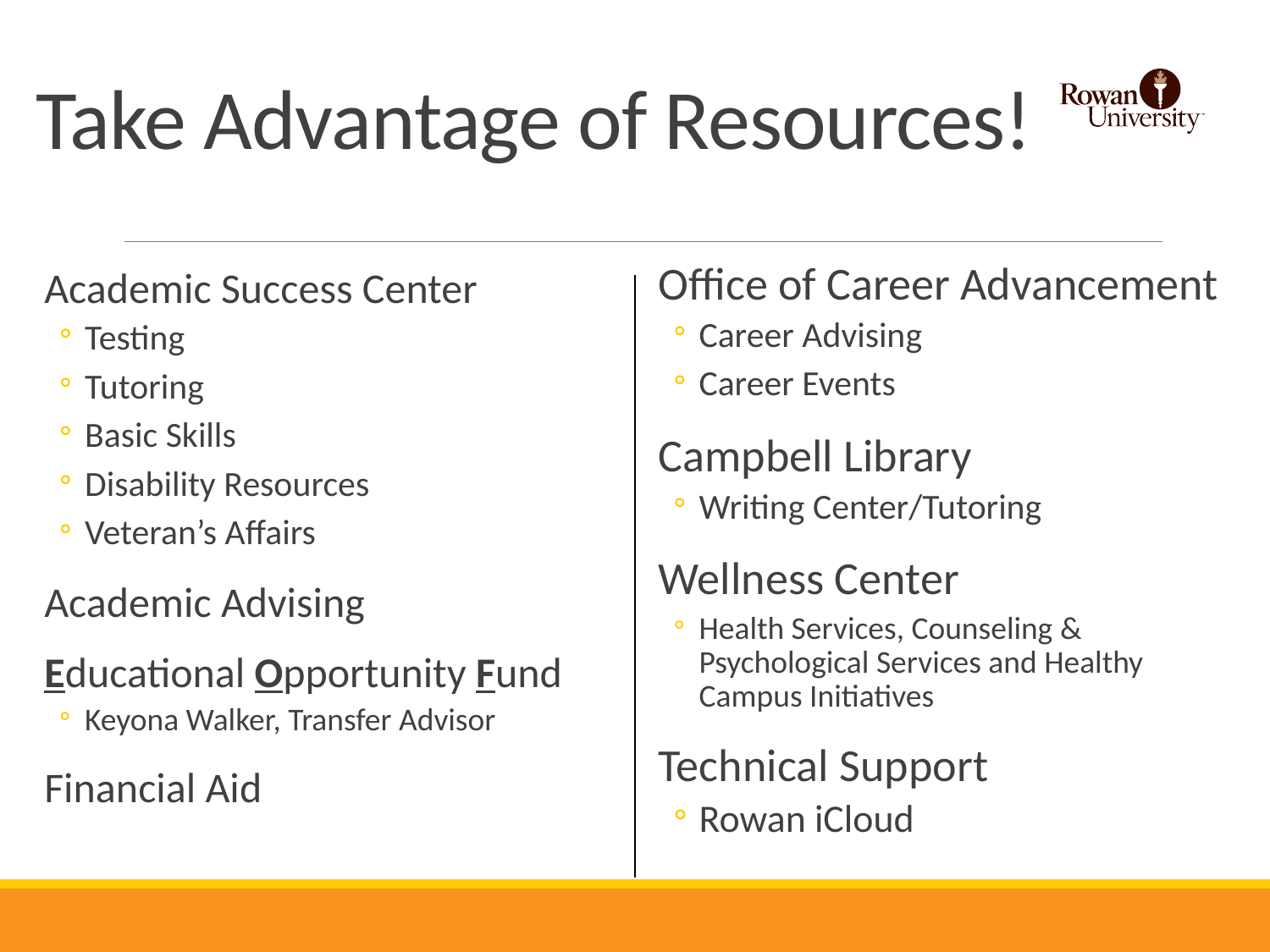

# Take Advantage of Resources!
Office of Career Advancement
Career Advising
Career Events
Campbell Library
Writing Center/Tutoring
Wellness Center
Health Services, Counseling & Psychological Services and Healthy Campus Initiatives
Technical Support
Rowan iCloud

Academic Success Center
Testing
Tutoring
Basic Skills
Disability Resources
Veteran’s Affairs
Academic Advising
Educational Opportunity Fund
Keyona Walker, Transfer Advisor
Financial Aid